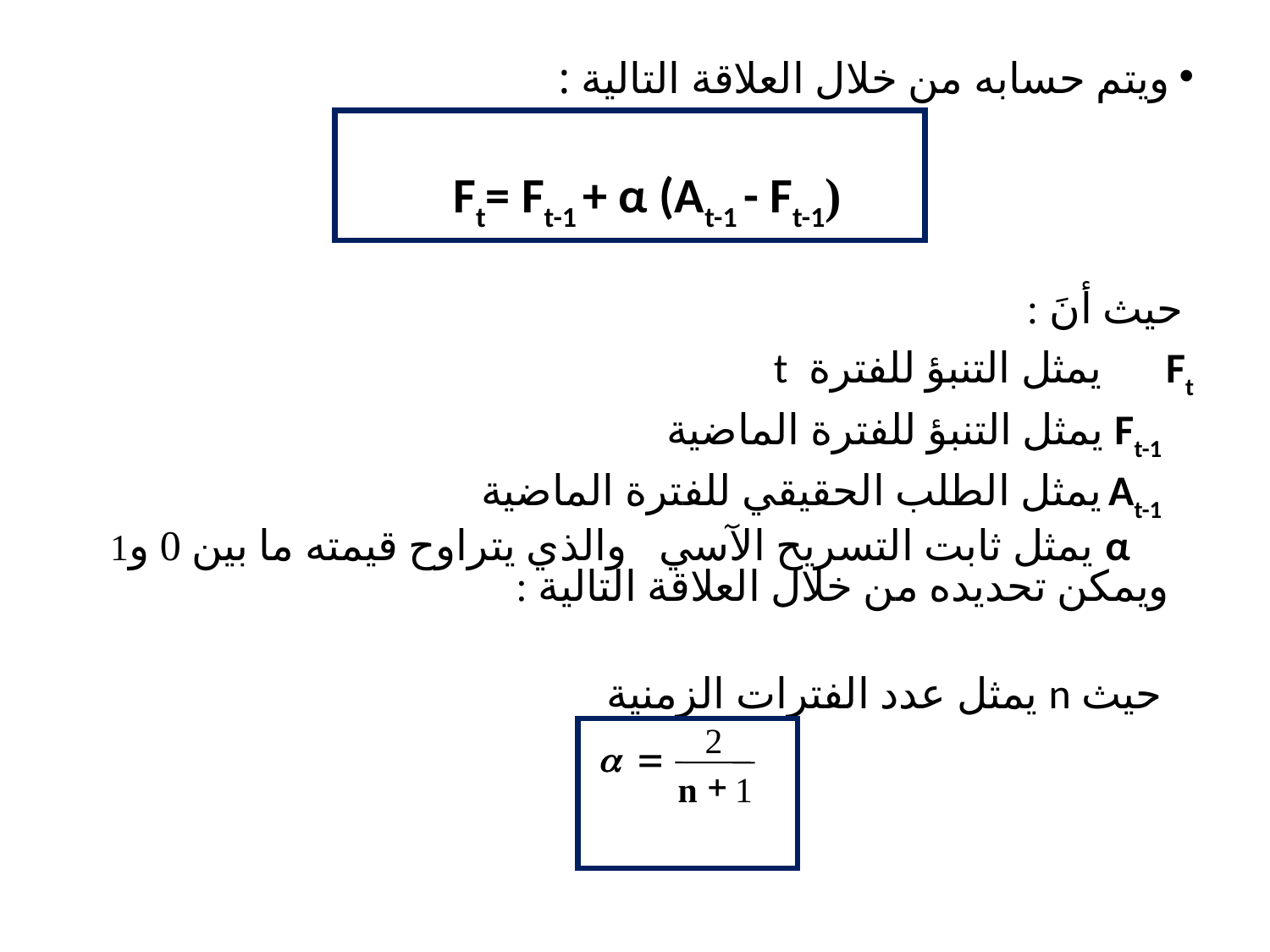

ويتم حسابه من خلال العلاقة التالية :

(Ft= Ft-1 + α (At-1 - Ft-1

 حيث أنَ :
Ft      يمثل التنبؤ للفترة  t
   Ft-1 يمثل التنبؤ للفترة الماضية
   At-1 يمثل الطلب الحقيقي للفترة الماضية
      α يمثل ثابت التسريح الآسي   والذي يتراوح قيمته ما بين 0 و1 ويمكن تحديده من خلال العلاقة التالية :

   حيث n يمثل عدد الفترات الزمنية

2
α
=

+
n
1